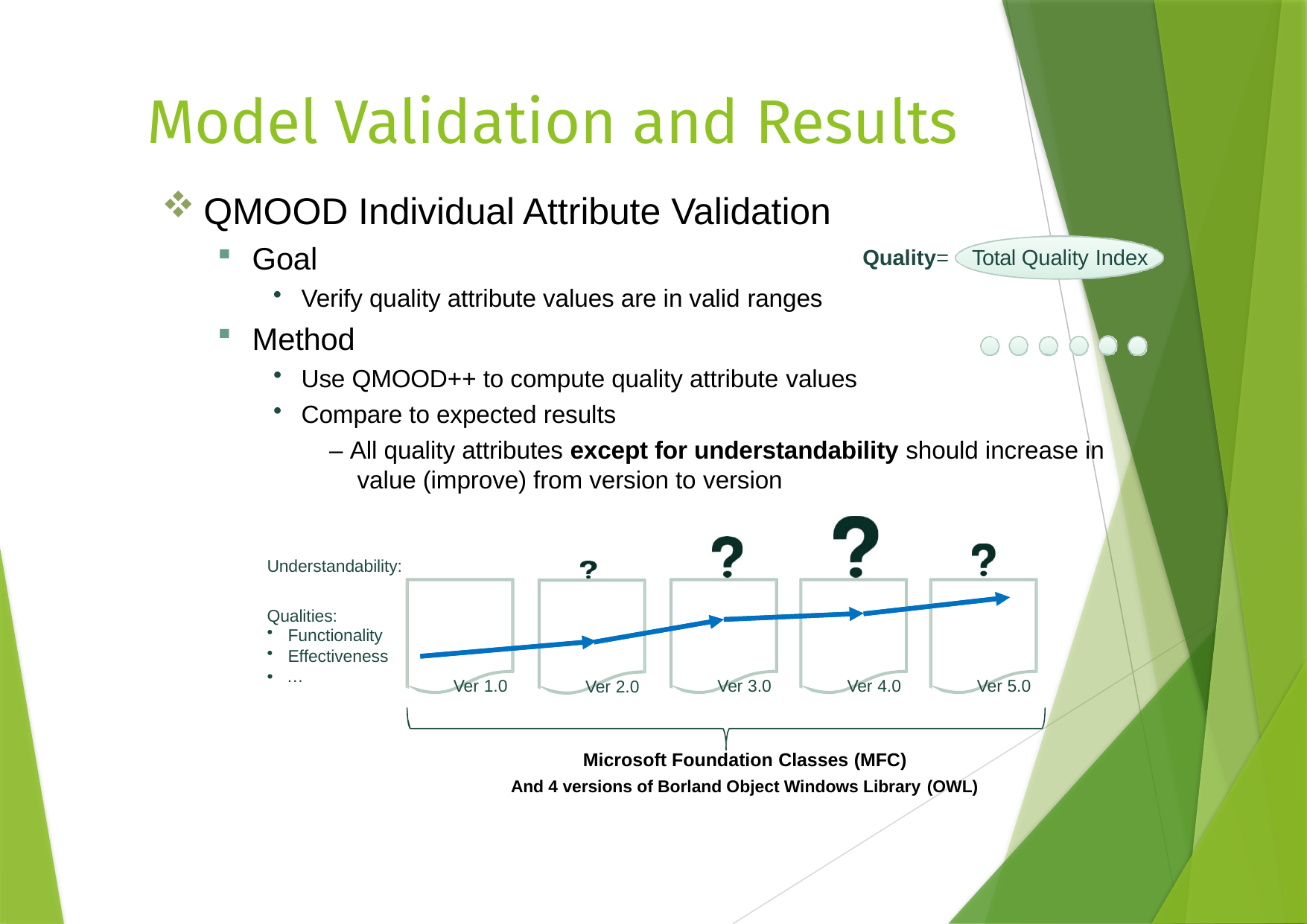

# Model Validation and Results
QMOOD Individual Attribute Validation
Goal
Verify quality attribute values are in valid ranges
Method

Quality=
Total Quality Index

Use QMOOD++ to compute quality attribute values
Compare to expected results
– All quality attributes except for understandability should increase in  value (improve) from version to version

Understandability:

Qualities:

Functionality
Effectiveness
•  …

Ver 1.0
Ver 3.0
Ver 4.0
Ver 5.0
Ver 2.0

Microsoft Foundation Classes (MFC)
And 4 versions of Borland Object Windows Library (OWL)